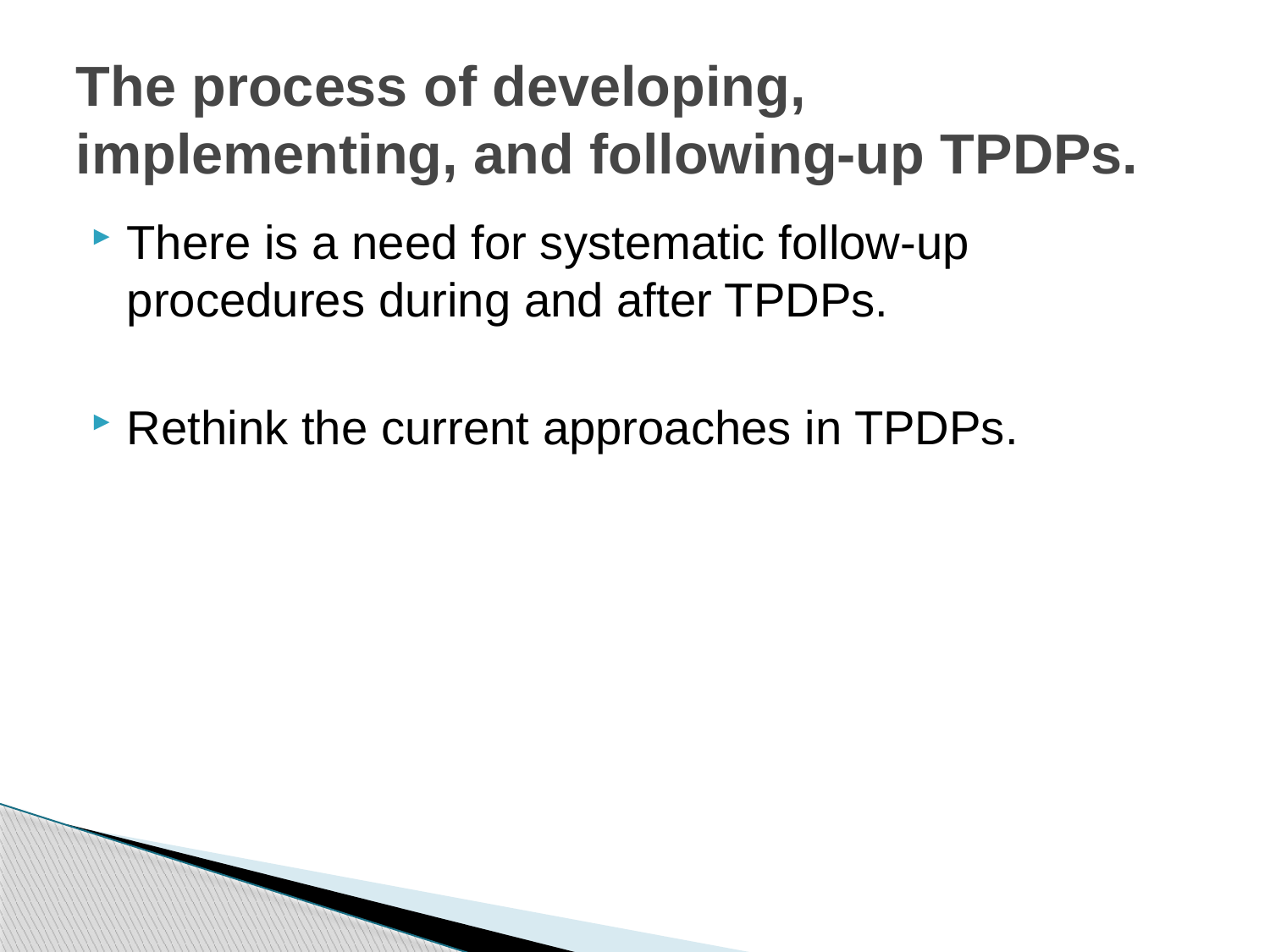

# The process of developing, implementing, and following-up TPDPs.
There is a need for systematic follow-up procedures during and after TPDPs.

Rethink the current approaches in TPDPs.